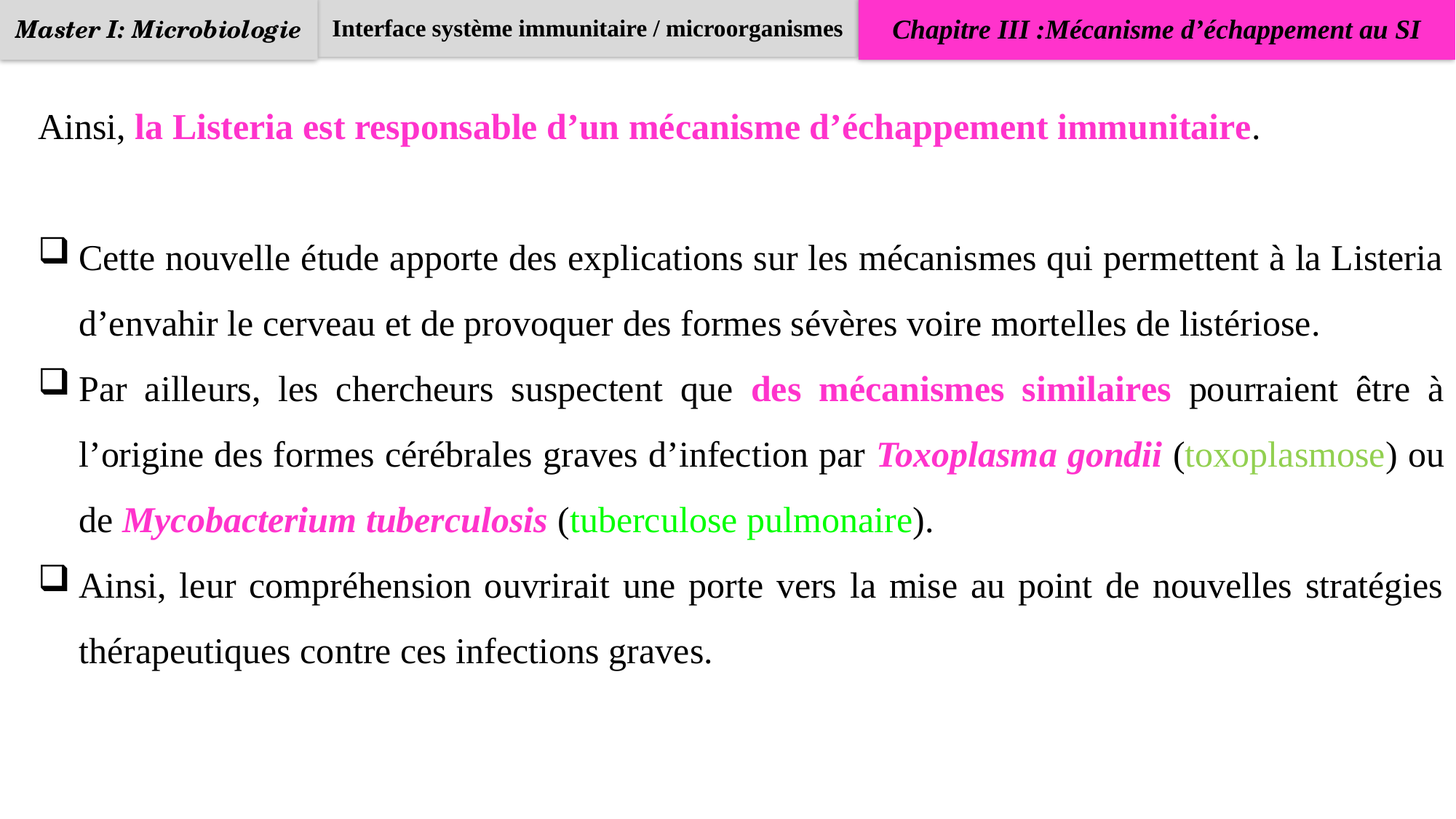

Interface système immunitaire / microorganismes
Chapitre III :Mécanisme d’échappement au SI
Master I: Microbiologie
Ainsi, la Listeria est responsable d’un mécanisme d’échappement immunitaire.

Cette nouvelle étude apporte des explications sur les mécanismes qui permettent à la Listeria d’envahir le cerveau et de provoquer des formes sévères voire mortelles de listériose.
Par ailleurs, les chercheurs suspectent que des mécanismes similaires pourraient être à l’origine des formes cérébrales graves d’infection par Toxoplasma gondii (toxoplasmose) ou de Mycobacterium tuberculosis (tuberculose pulmonaire).
Ainsi, leur compréhension ouvrirait une porte vers la mise au point de nouvelles stratégies thérapeutiques contre ces infections graves.